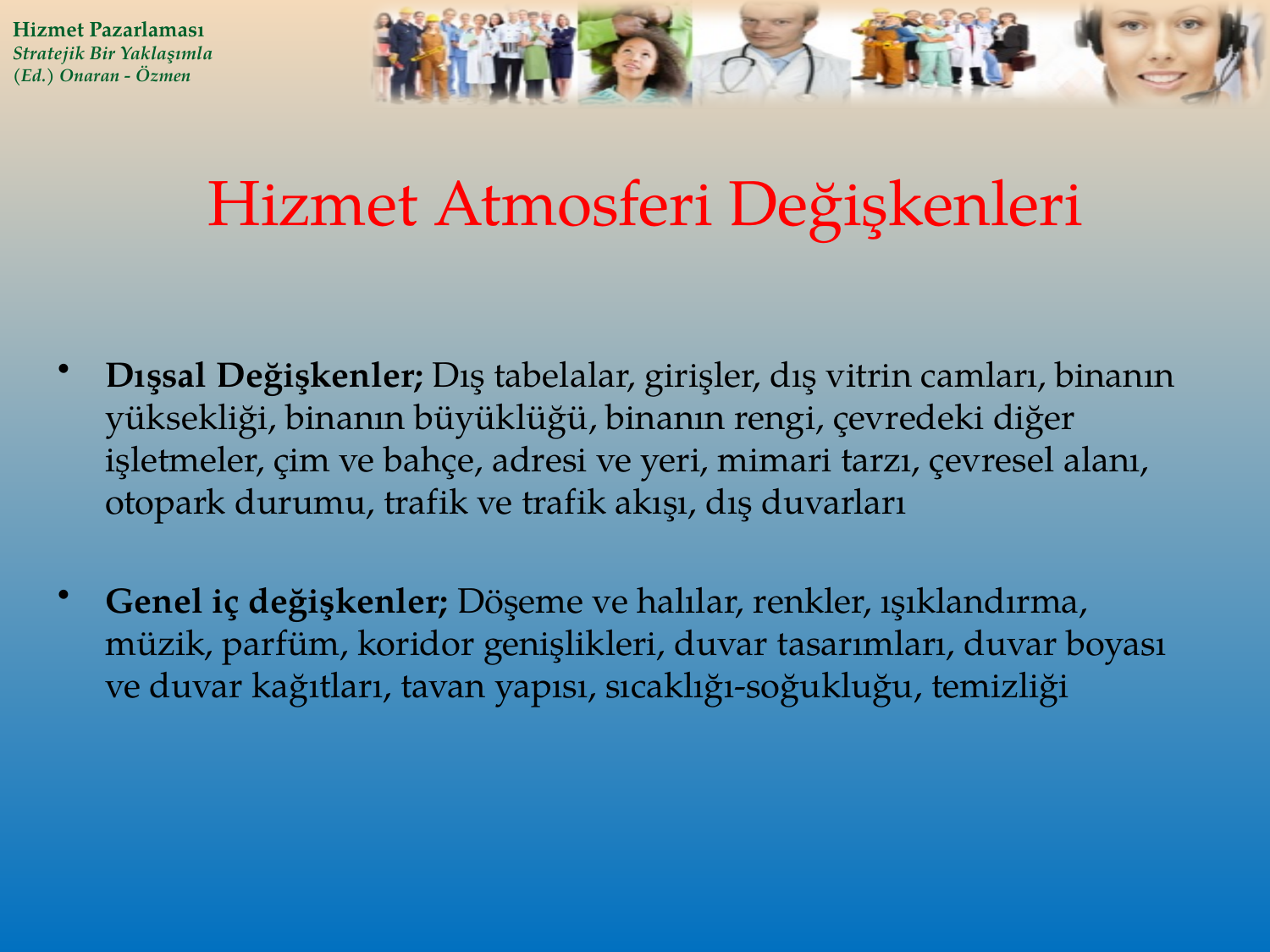

# Hizmet Atmosferi Değişkenleri

Dışsal Değişkenler; Dış tabelalar, girişler, dış vitrin camları, binanın yüksekliği, binanın büyüklüğü, binanın rengi, çevredeki diğer işletmeler, çim ve bahçe, adresi ve yeri, mimari tarzı, çevresel alanı, otopark durumu, trafik ve trafik akışı, dış duvarları

Genel iç değişkenler; Döşeme ve halılar, renkler, ışıklandırma, müzik, parfüm, koridor genişlikleri, duvar tasarımları, duvar boyası ve duvar kağıtları, tavan yapısı, sıcaklığı-soğukluğu, temizliği